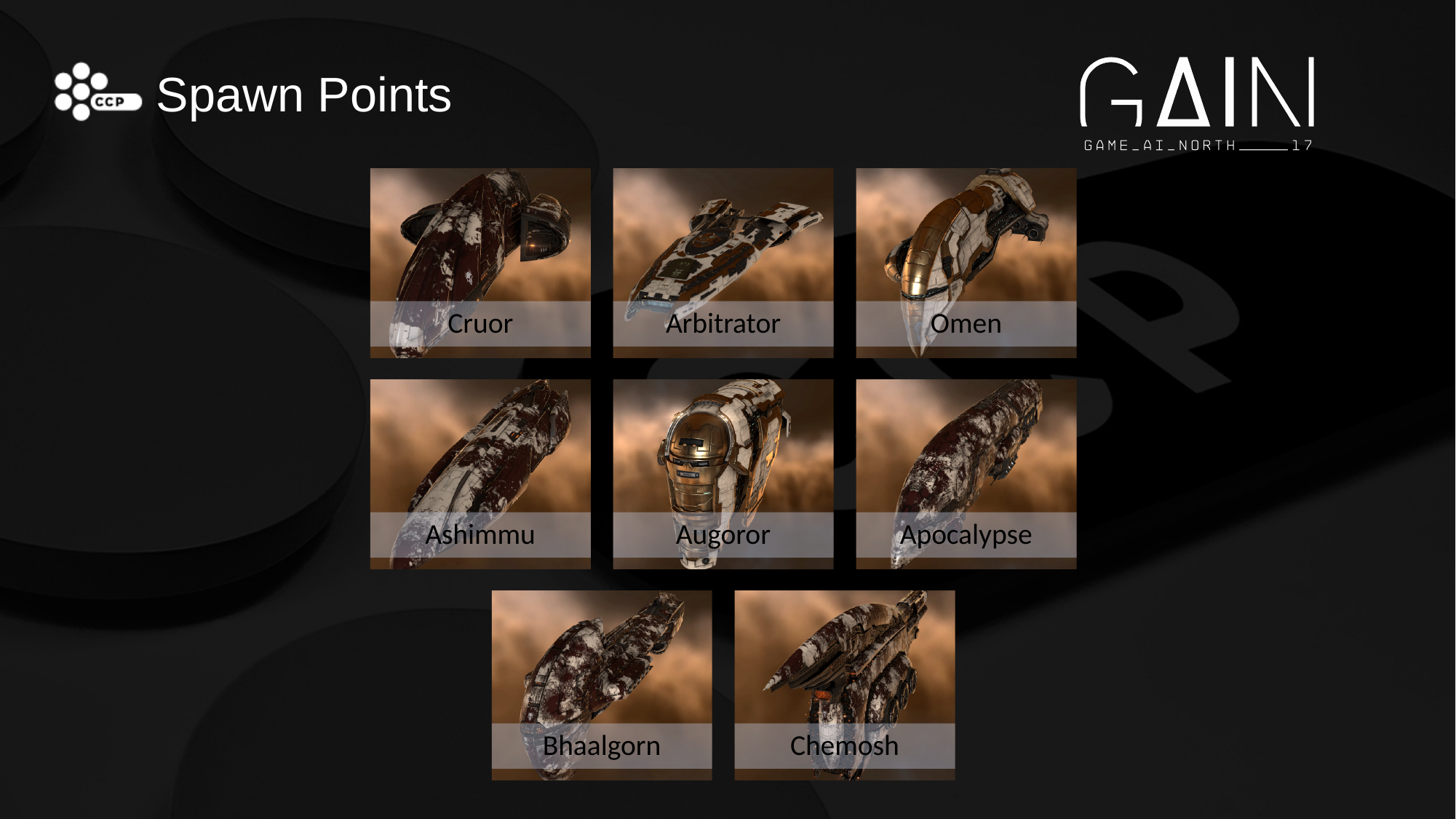

# Spawn Points
Cruor
Arbitrator
Omen
Ashimmu
Augoror
Apocalypse
Bhaalgorn
Chemosh